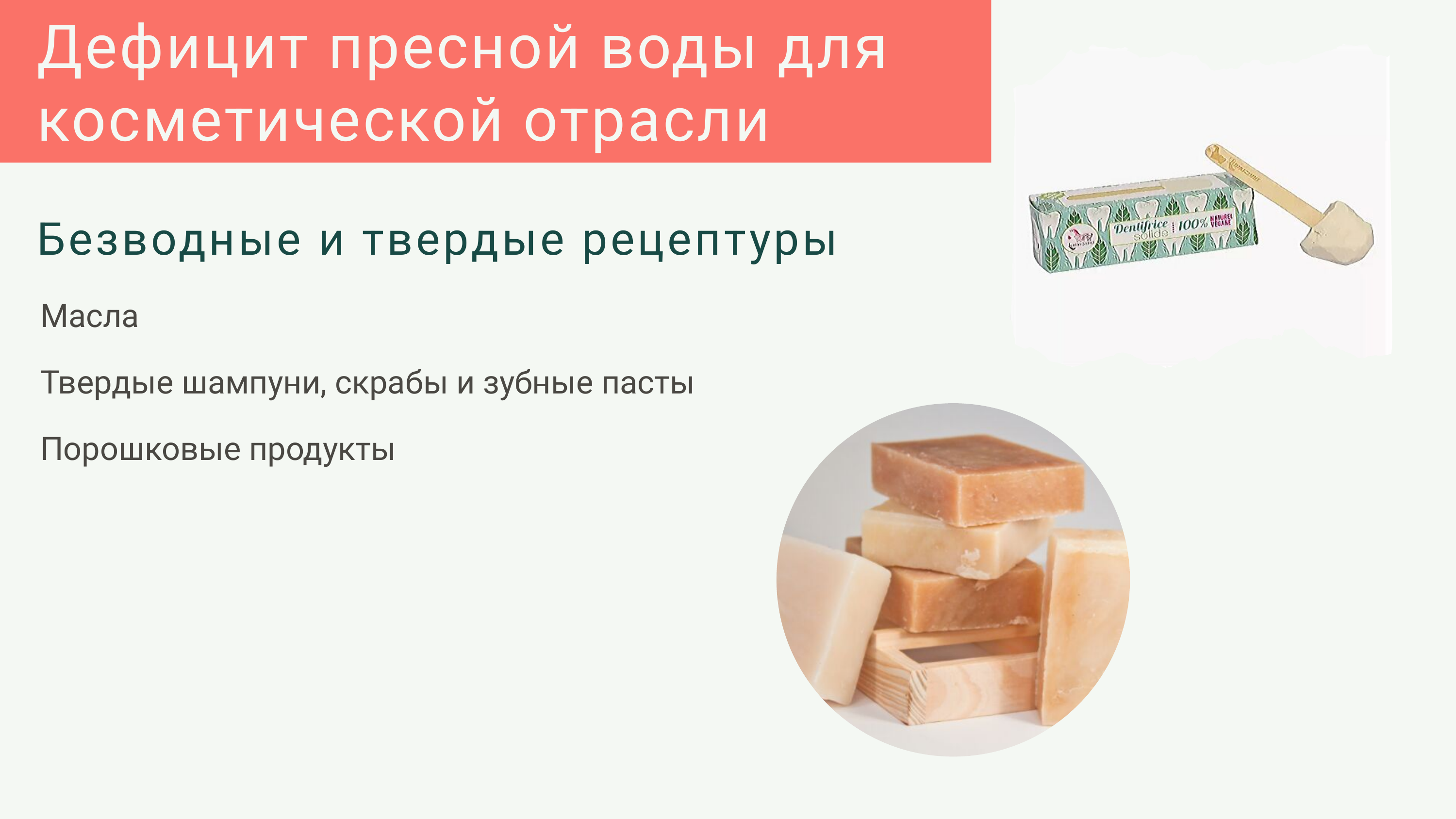

Дефицит пресной воды для косметической отрасли

Безводные и твердые рецептуры
Масла
Твердые шампуни, скрабы и зубные пасты
Порошковые продукты